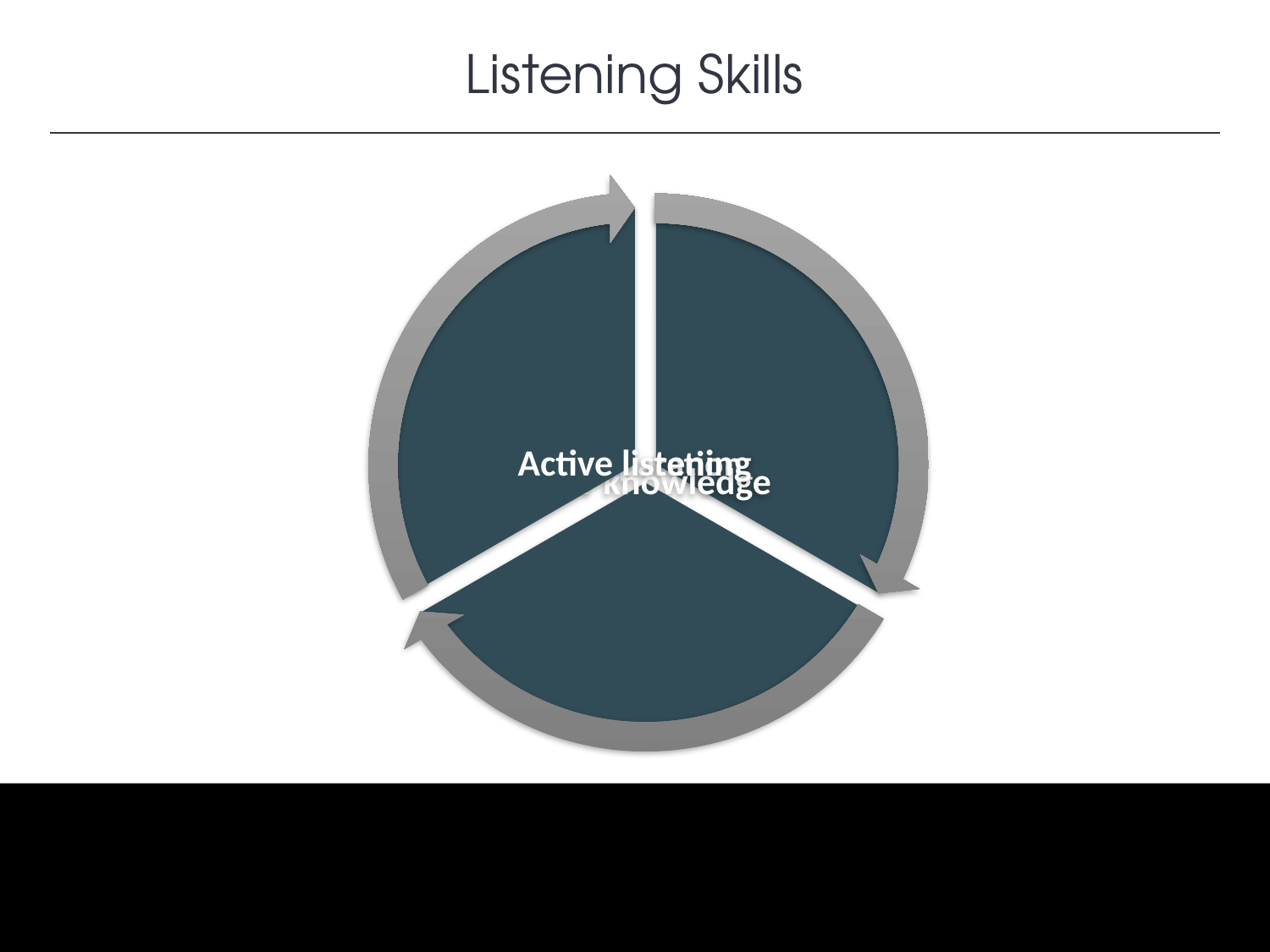

Listening Skills
Preparation
Prior knowledge
Active listening